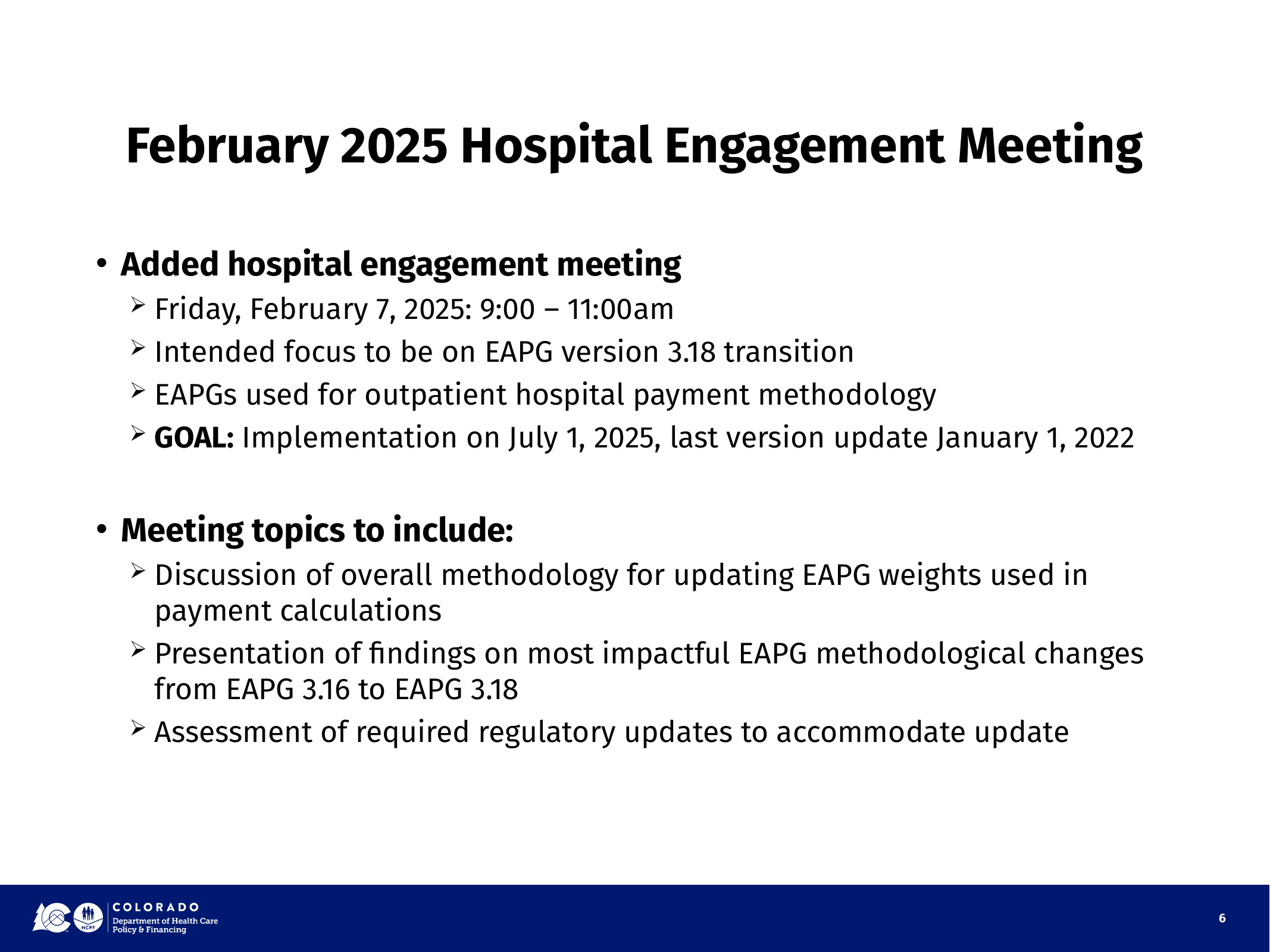

# February 2025 Hospital Engagement Meeting
Added hospital engagement meeting
Friday, February 7, 2025: 9:00 – 11:00am
Intended focus to be on EAPG version 3.18 transition
EAPGs used for outpatient hospital payment methodology
GOAL: Implementation on July 1, 2025, last version update January 1, 2022

Meeting topics to include:
Discussion of overall methodology for updating EAPG weights used in payment calculations
Presentation of findings on most impactful EAPG methodological changes from EAPG 3.16 to EAPG 3.18
Assessment of required regulatory updates to accommodate update
6